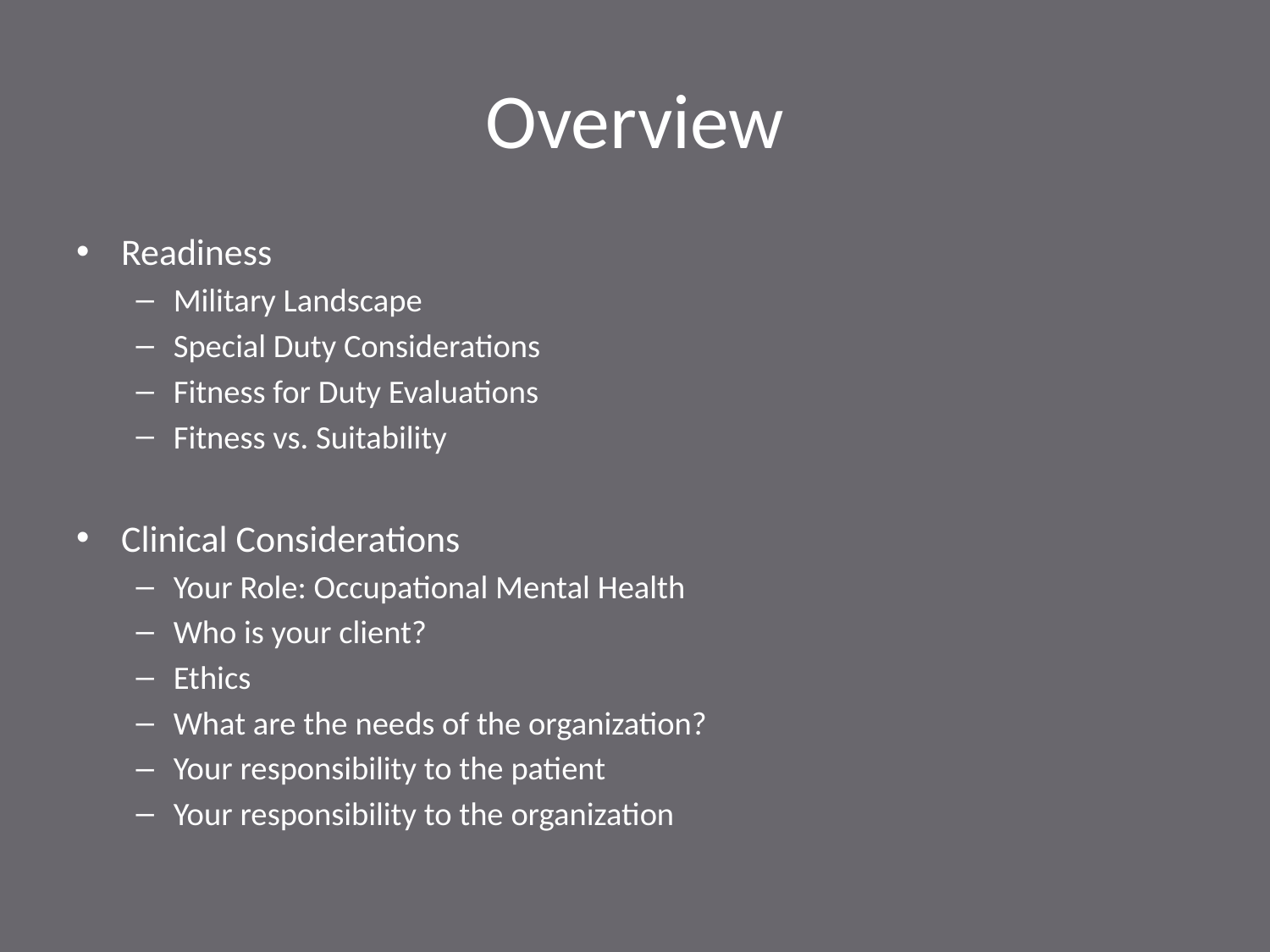

# Overview
Readiness
Military Landscape
Special Duty Considerations
Fitness for Duty Evaluations
Fitness vs. Suitability

Clinical Considerations
Your Role: Occupational Mental Health
Who is your client?
Ethics
What are the needs of the organization?
Your responsibility to the patient
Your responsibility to the organization